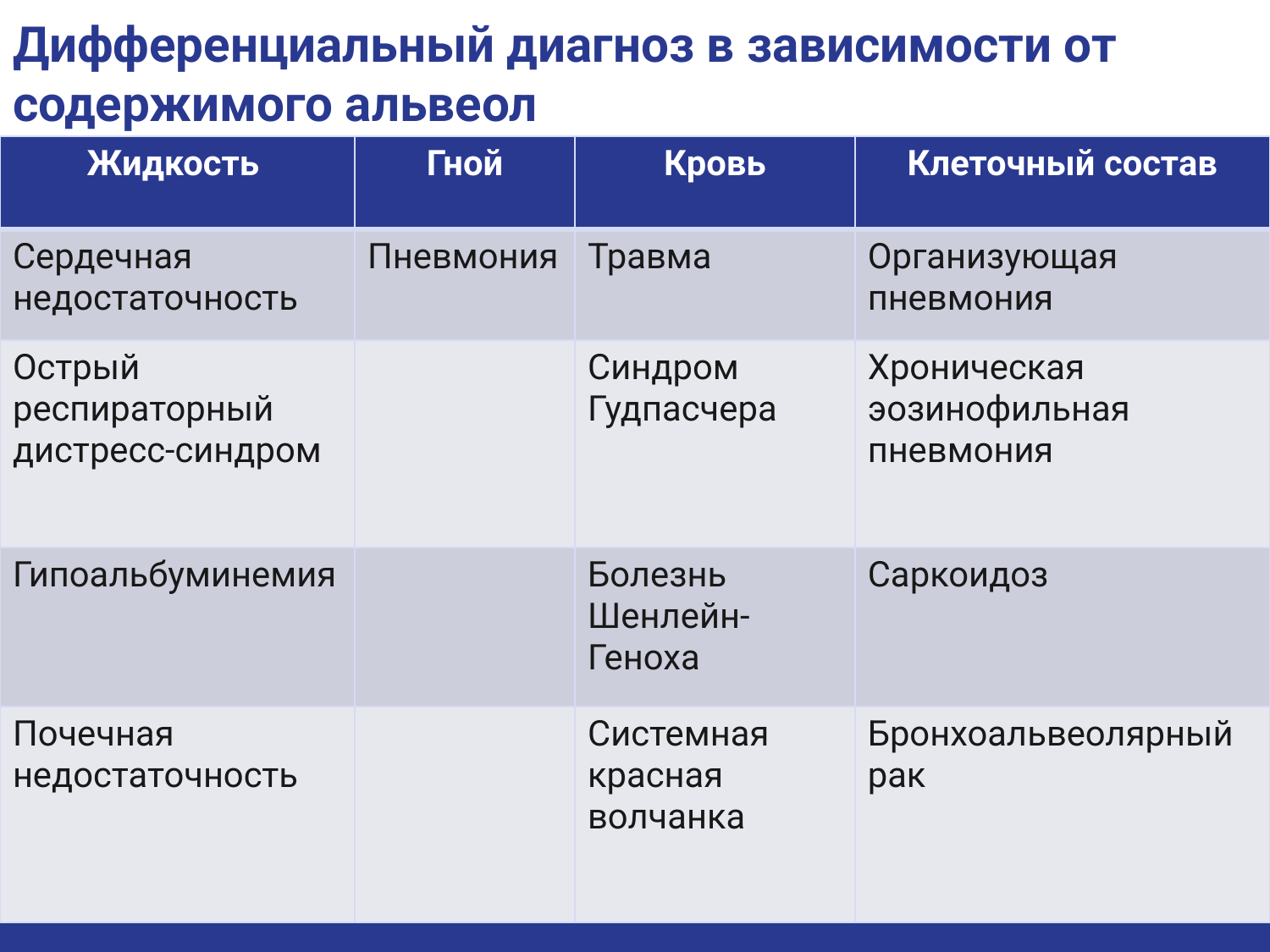

# Дифференциальный диагноз в зависимости от содержимого альвеол
| Жидкость | Гной | Кровь | Клеточный состав |
| --- | --- | --- | --- |
| Сердечная недостаточность | Пневмония | Травма | Организующая пневмония |
| Острый респираторный дистресс-синдром |  | Синдром Гудпасчера | Хроническая эозинофильная пневмония |
| Гипоальбуминемия |  | Болезнь Шенлейн-Геноха | Саркоидоз |
| Почечная недостаточность |  | Системная красная волчанка | Бронхоальвеолярный рак |